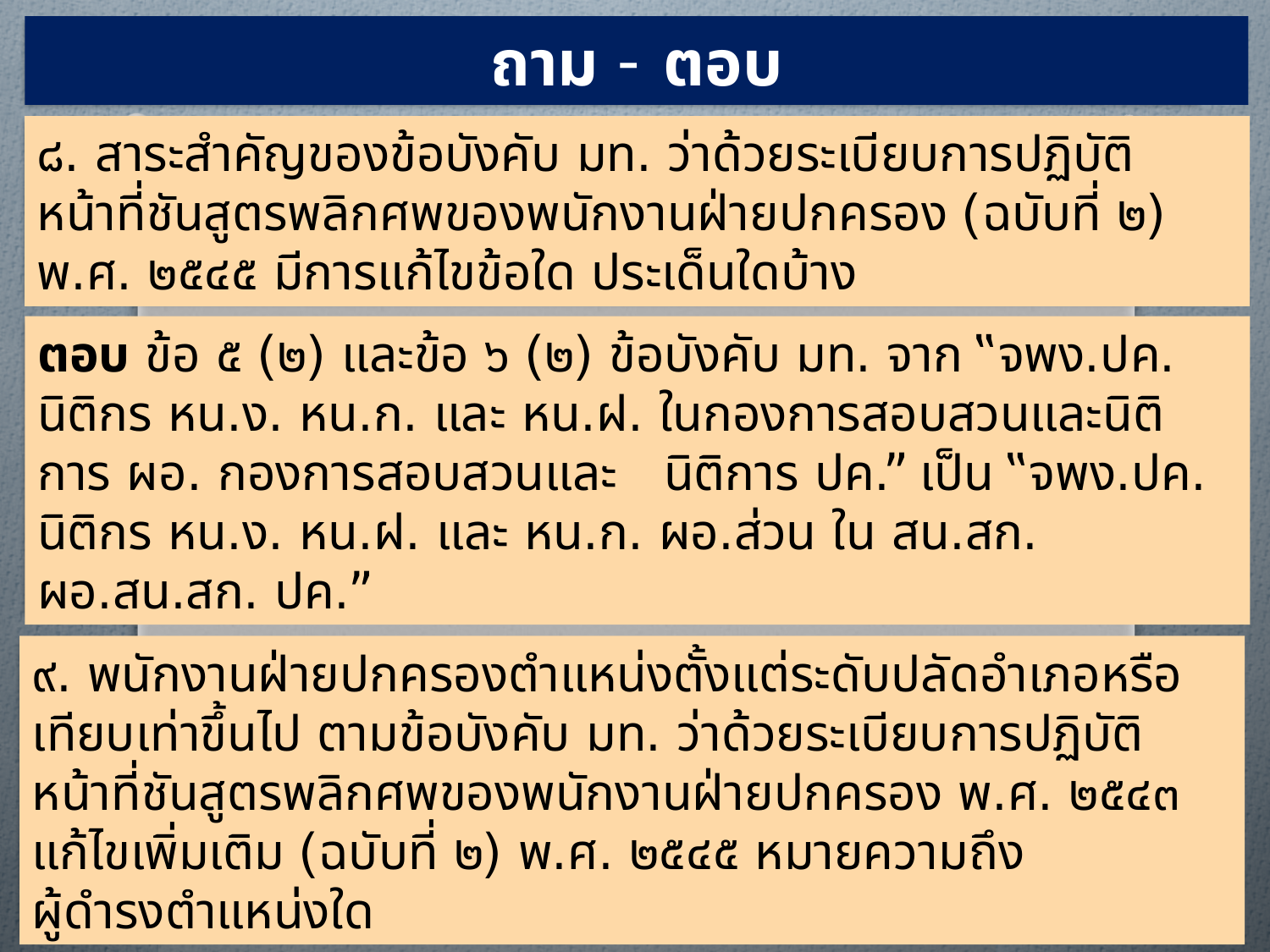

ถาม - ตอบ
๘. สาระสำคัญของข้อบังคับ มท. ว่าด้วยระเบียบการปฏิบัติหน้าที่ชันสูตรพลิกศพของพนักงานฝ่ายปกครอง (ฉบับที่ ๒) พ.ศ. ๒๕๔๕ มีการแก้ไขข้อใด ประเด็นใดบ้าง
ตอบ ข้อ ๕ (๒) และข้อ ๖ (๒) ข้อบังคับ มท. จาก “จพง.ปค. นิติกร หน.ง. หน.ก. และ หน.ฝ. ในกองการสอบสวนและนิติการ ผอ. กองการสอบสวนและ   นิติการ ปค.” เป็น “จพง.ปค. นิติกร หน.ง. หน.ฝ. และ หน.ก. ผอ.ส่วน ใน สน.สก. ผอ.สน.สก. ปค.”
๙. พนักงานฝ่ายปกครองตำแหน่งตั้งแต่ระดับปลัดอำเภอหรือเทียบเท่าขึ้นไป ตามข้อบังคับ มท. ว่าด้วยระเบียบการปฏิบัติหน้าที่ชันสูตรพลิกศพของพนักงานฝ่ายปกครอง พ.ศ. ๒๕๔๓ แก้ไขเพิ่มเติม (ฉบับที่ ๒) พ.ศ. ๒๕๔๕ หมายความถึง
ผู้ดำรงตำแหน่งใด